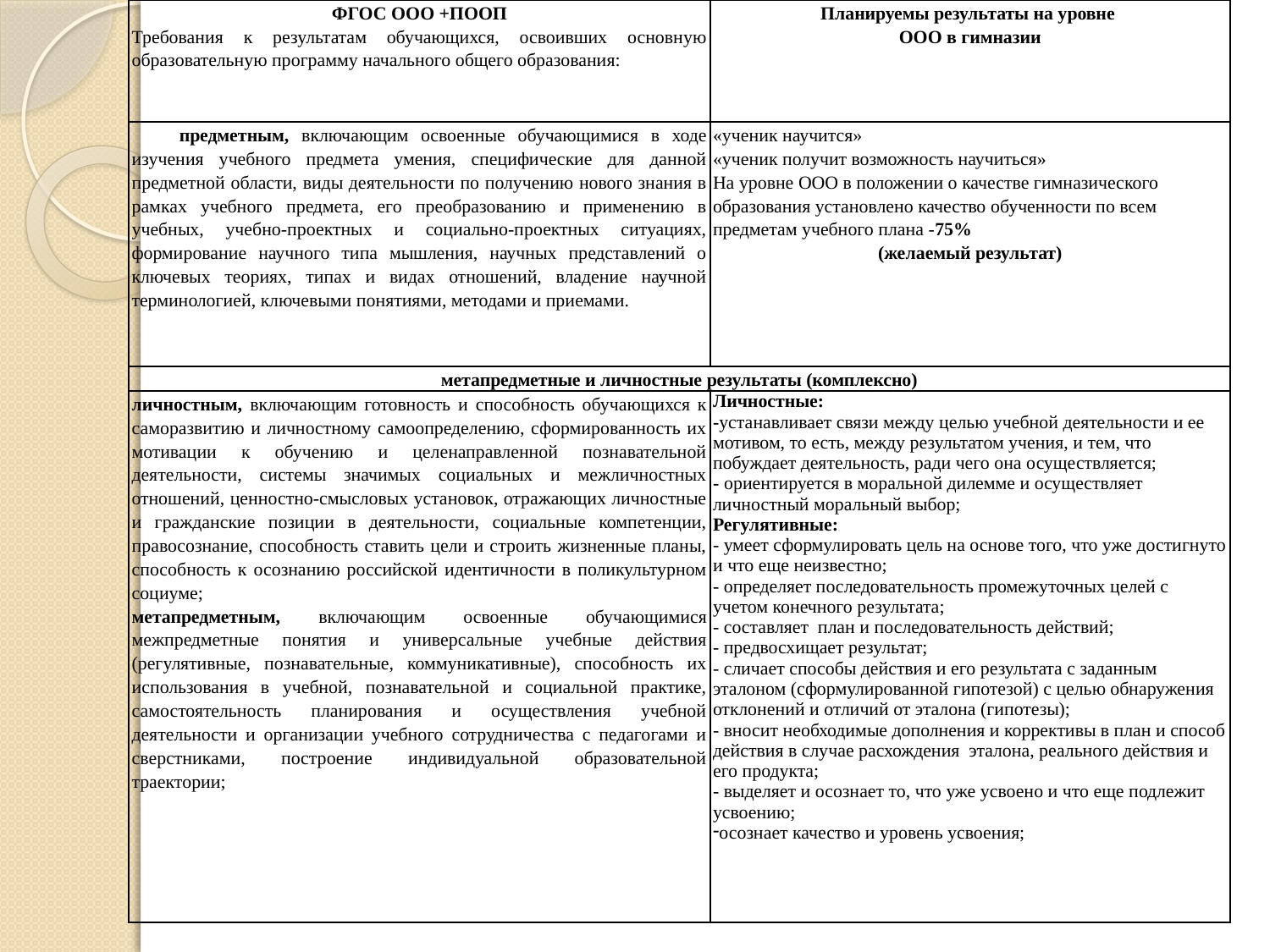

| ФГОС ООО +ПООП Требования к результатам обучающихся, освоивших основную образовательную программу начального общего образования: | Планируемы результаты на уровне ООО в гимназии |
| --- | --- |
| предметным, включающим освоенные обучающимися в ходе изучения учебного предмета умения, специфические для данной предметной области, виды деятельности по получению нового знания в рамках учебного предмета, его преобразованию и применению в учебных, учебно-проектных и социально-проектных ситуациях, формирование научного типа мышления, научных представлений о ключевых теориях, типах и видах отношений, владение научной терминологией, ключевыми понятиями, методами и приемами. | «ученик научится» «ученик получит возможность научиться» На уровне ООО в положении о качестве гимназического образования установлено качество обученности по всем предметам учебного плана -75% (желаемый результат) |
| метапредметные и личностные результаты (комплексно) |  |
| личностным, включающим готовность и способность обучающихся к саморазвитию и личностному самоопределению, сформированность их мотивации к обучению и целенаправленной познавательной деятельности, системы значимых социальных и межличностных отношений, ценностно-смысловых установок, отражающих личностные и гражданские позиции в деятельности, социальные компетенции, правосознание, способность ставить цели и строить жизненные планы, способность к осознанию российской идентичности в поликультурном социуме; метапредметным, включающим освоенные обучающимися межпредметные понятия и универсальные учебные действия (регулятивные, познавательные, коммуникативные), способность их использования в учебной, познавательной и социальной практике, самостоятельность планирования и осуществления учебной деятельности и организации учебного сотрудничества с педагогами и сверстниками, построение индивидуальной образовательной траектории; | Личностные: -устанавливает связи между целью учебной деятельности и ее мотивом, то есть, между результатом учения, и тем, что побуждает деятельность, ради чего она осуществляется; - ориентируется в моральной дилемме и осуществляет личностный моральный выбор; Регулятивные: - умеет сформулировать цель на основе того, что уже достигнуто и что еще неизвестно; - определяет последовательность промежуточных целей с учетом конечного результата; - составляет план и последовательность действий; - предвосхищает результат; - сличает способы действия и его результата с заданным эталоном (сформулированной гипотезой) с целью обнаружения отклонений и отличий от эталона (гипотезы); - вносит необходимые дополнения и коррективы в план и способ действия в случае расхождения эталона, реального действия и его продукта; - выделяет и осознает то, что уже усвоено и что еще подлежит усвоению; осознает качество и уровень усвоения; |